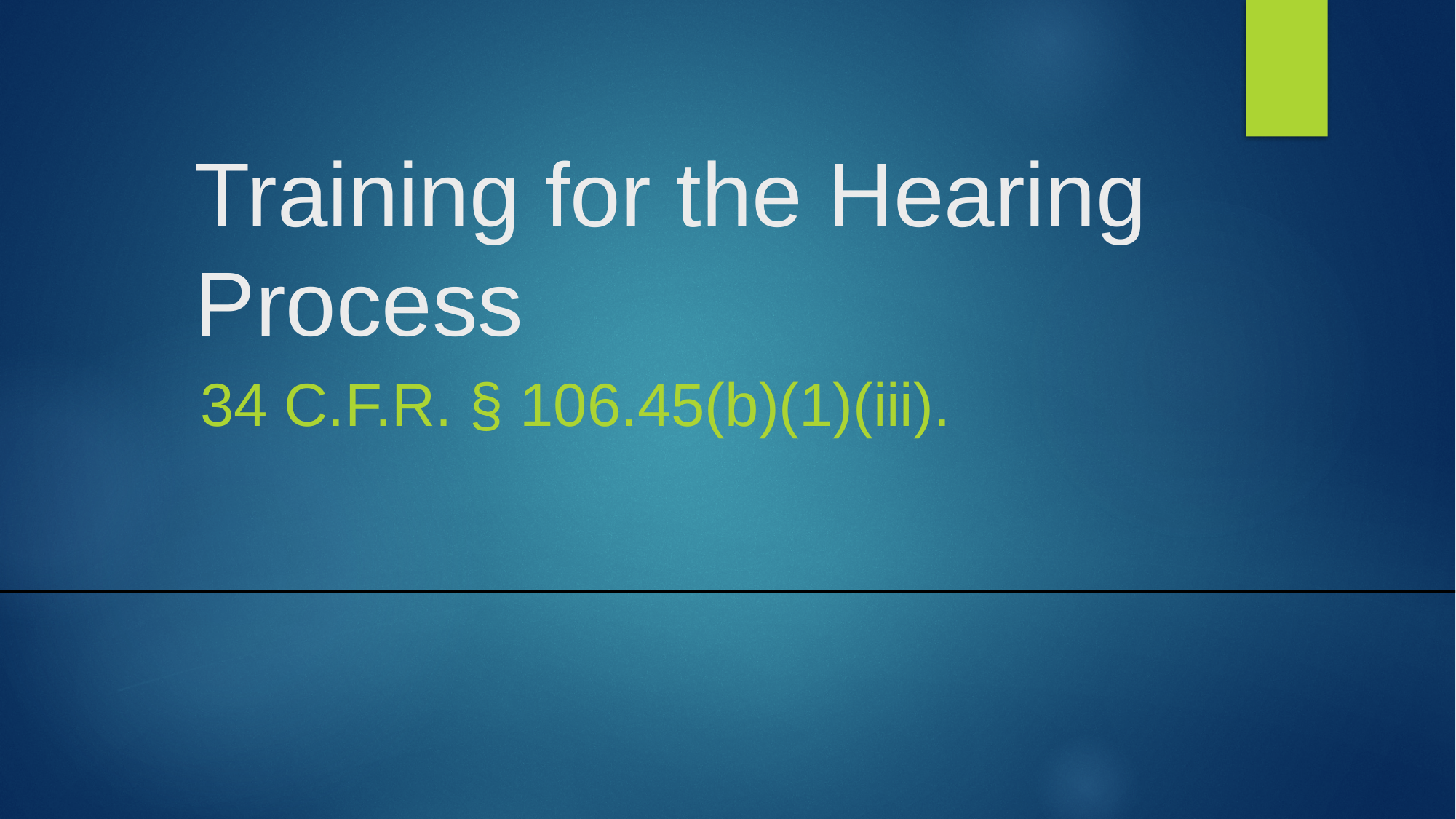

# Training for the Hearing Process
34 C.F.R. § 106.45(b)(1)(iii).